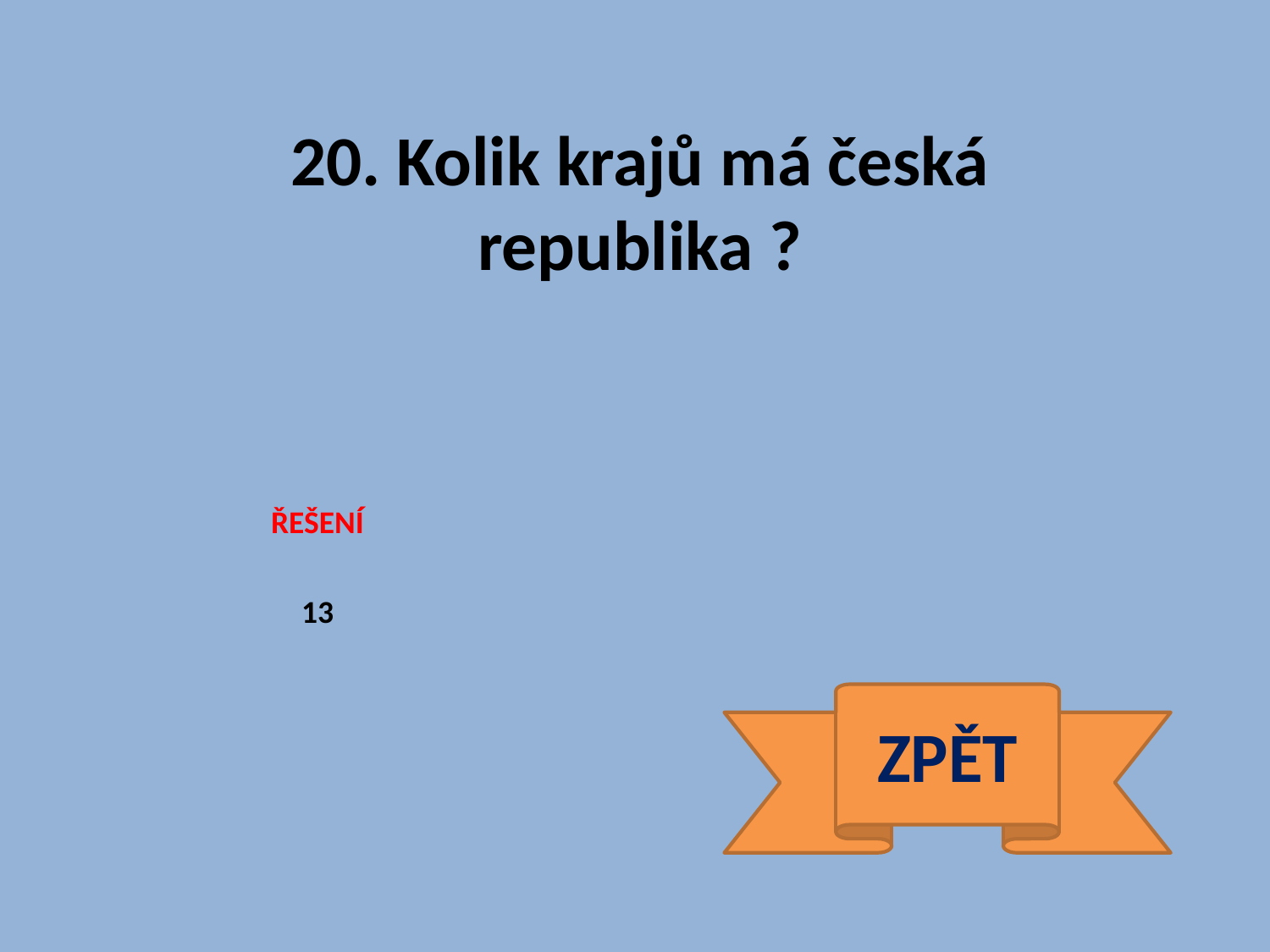

20. Kolik krajů má česká republika ?
ŘEŠENÍ
13
ZPĚT